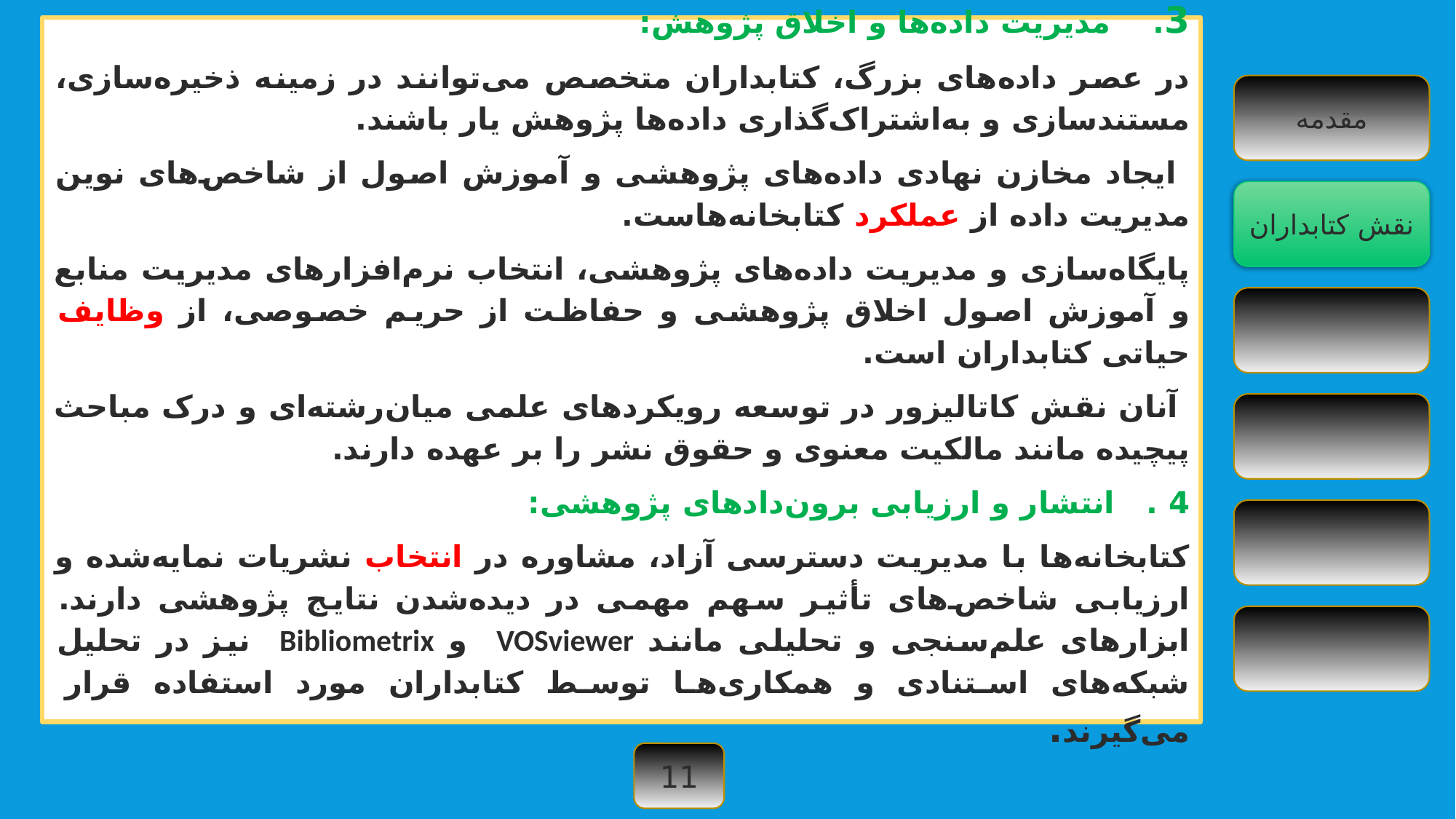

3.    مدیریت داده‌ها و اخلاق پژوهش:
در عصر داده‌های بزرگ، کتابداران متخصص می‌توانند در زمینه ذخیره‌سازی، مستندسازی و به‌اشتراک‌گذاری داده‌ها پژوهش یار باشند.
 ایجاد مخازن نهادی داده‌های پژوهشی و آموزش اصول از شاخص‌های نوین مدیریت داده از عملکرد کتابخانه‌هاست.
پایگاه‌سازی و مدیریت داده‌های پژوهشی، انتخاب نرم‌افزارهای مدیریت منابع و آموزش اصول اخلاق ‌پژوهشی و حفاظت از حریم خصوصی، از وظایف حیاتی کتابداران است.
 آنان نقش کاتالیزور در توسعه رویکردهای علمی میان‌رشته‌ای و درک مباحث پیچیده مانند مالکیت معنوی و حقوق نشر را بر عهده دارند.
4 .   انتشار و ارزیابی برون‌دادهای پژوهشی:
کتابخانه‌ها با مدیریت دسترسی آزاد، مشاوره در انتخاب نشریات نمایه‌شده و ارزیابی شاخص‌های تأثیر سهم مهمی در دیده‌شدن نتایج پژوهشی دارند. ابزارهای علم‌سنجی و تحلیلی مانند VOSviewer  و Bibliometrix  نیز در تحلیل شبکه‌های استنادی و همکاری‌ها توسط کتابداران مورد استفاده قرار می‌گیرند.
مقدمه
نقش کتابداران

11